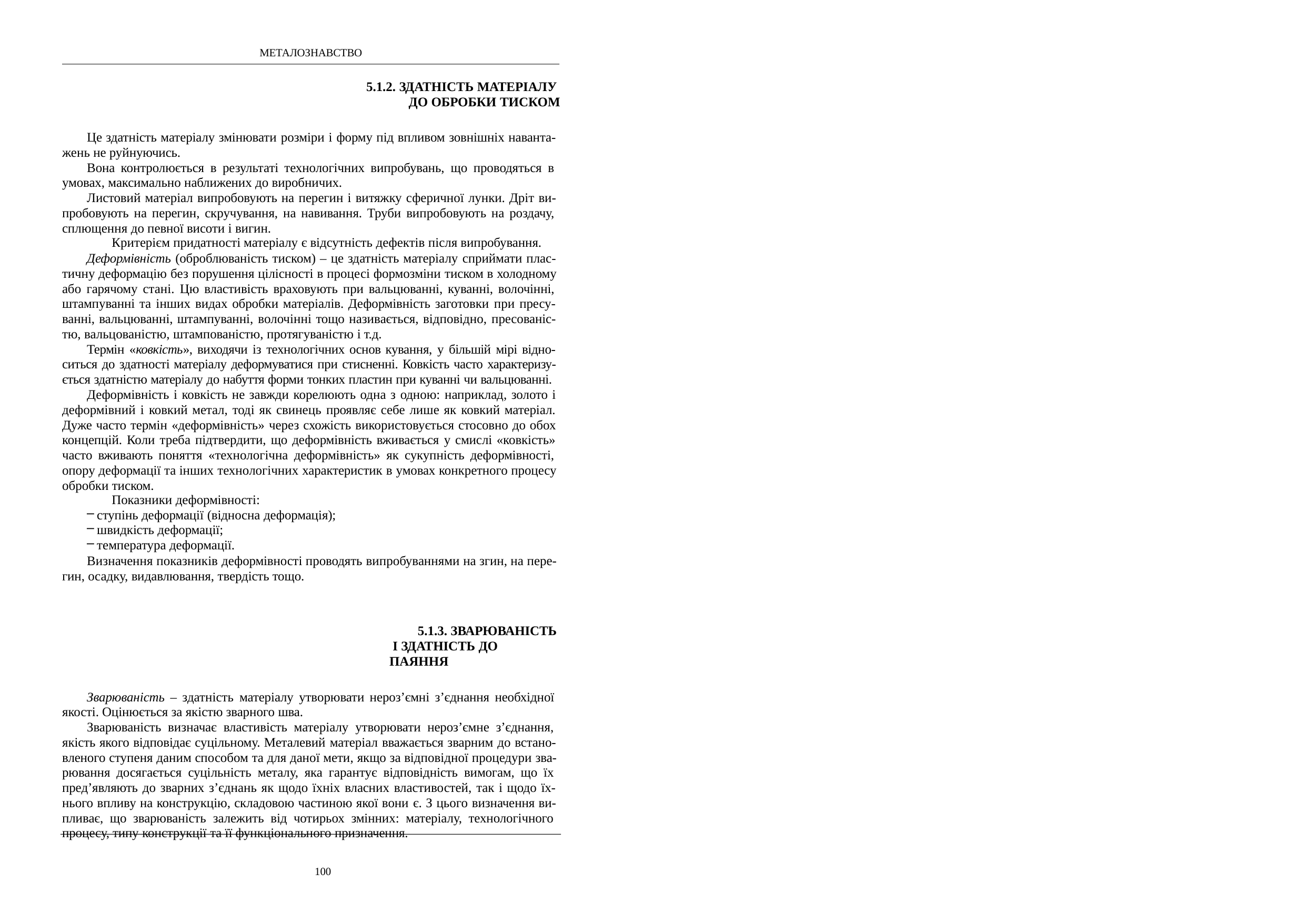

МЕТАЛОЗНАВСТВО

5.1.2. ЗДАТНІСТЬ МАТЕРІАЛУ  ДО ОБРОБКИ ТИСКОМ

Це здатність матеріалу змінювати розміри і форму під впливом зовнішніх наванта-  жень не руйнуючись.
Вона контролюється в результаті технологічних випробувань, що проводяться в  умовах, максимально наближених до виробничих.
Листовий матеріал випробовують на перегин і витяжку сферичної лунки. Дріт ви-  пробовують на перегин, скручування, на навивання. Труби випробовують на роздачу,  сплющення до певної висоти і вигин.
Критерієм придатності матеріалу є відсутність дефектів після випробування.
Деформівність (оброблюваність тиском) – це здатність матеріалу сприймати плас-  тичну деформацію без порушення цілісності в процесі формозміни тиском в холодному  або гарячому стані. Цю властивість враховують при вальцюванні, куванні, волочінні,  штампуванні та інших видах обробки матеріалів. Деформівність заготовки при пресу-  ванні, вальцюванні, штампуванні, волочінні тощо називається, відповідно, пресованіс-  тю, вальцованістю, штампованістю, протягуваністю і т.д.
Термін «ковкість», виходячи із технологічних основ кування, у більшій мірі відно-  ситься до здатності матеріалу деформуватися при стисненні. Ковкість часто характеризу-  ється здатністю матеріалу до набуття форми тонких пластин при куванні чи вальцюванні.
Деформівність і ковкість не завжди корелюють одна з одною: наприклад, золото і  деформівний і ковкий метал, тоді як свинець проявляє себе лише як ковкий матеріал.  Дуже часто термін «деформівність» через схожість використовується стосовно до обох  концепцій. Коли треба підтвердити, що деформівність вживається у смислі «ковкість»  часто вживають поняття «технологічна деформівність» як сукупність деформівності,  опору деформації та інших технологічних характеристик в умовах конкретного процесу  обробки тиском.
Показники деформівності:
ступінь деформації (відносна деформація);
швидкість деформації;
температура деформації.
Визначення показників деформівності проводять випробуваннями на згин, на пере-  гин, осадку, видавлювання, твердість тощо.

5.1.3. ЗВАРЮВАНІСТЬ  І ЗДАТНІСТЬ ДО ПАЯННЯ

Зварюваність – здатність матеріалу утворювати нероз’ємні з’єднання необхідної  якості. Оцінюється за якістю зварного шва.
Зварюваність визначає властивість матеріалу утворювати нероз’ємне з’єднання,  якість якого відповідає суцільному. Металевий матеріал вважається зварним до встано-  вленого ступеня даним способом та для даної мети, якщо за відповідної процедури зва-  рювання досягається суцільність металу, яка гарантує відповідність вимогам, що їх  пред’являють до зварних з’єднань як щодо їхніх власних властивостей, так і щодо їх-  нього впливу на конструкцію, складовою частиною якої вони є. З цього визначення ви-  пливає, що зварюваність залежить від чотирьох змінних: матеріалу, технологічного  процесу, типу конструкції та її функціонального призначення.

100